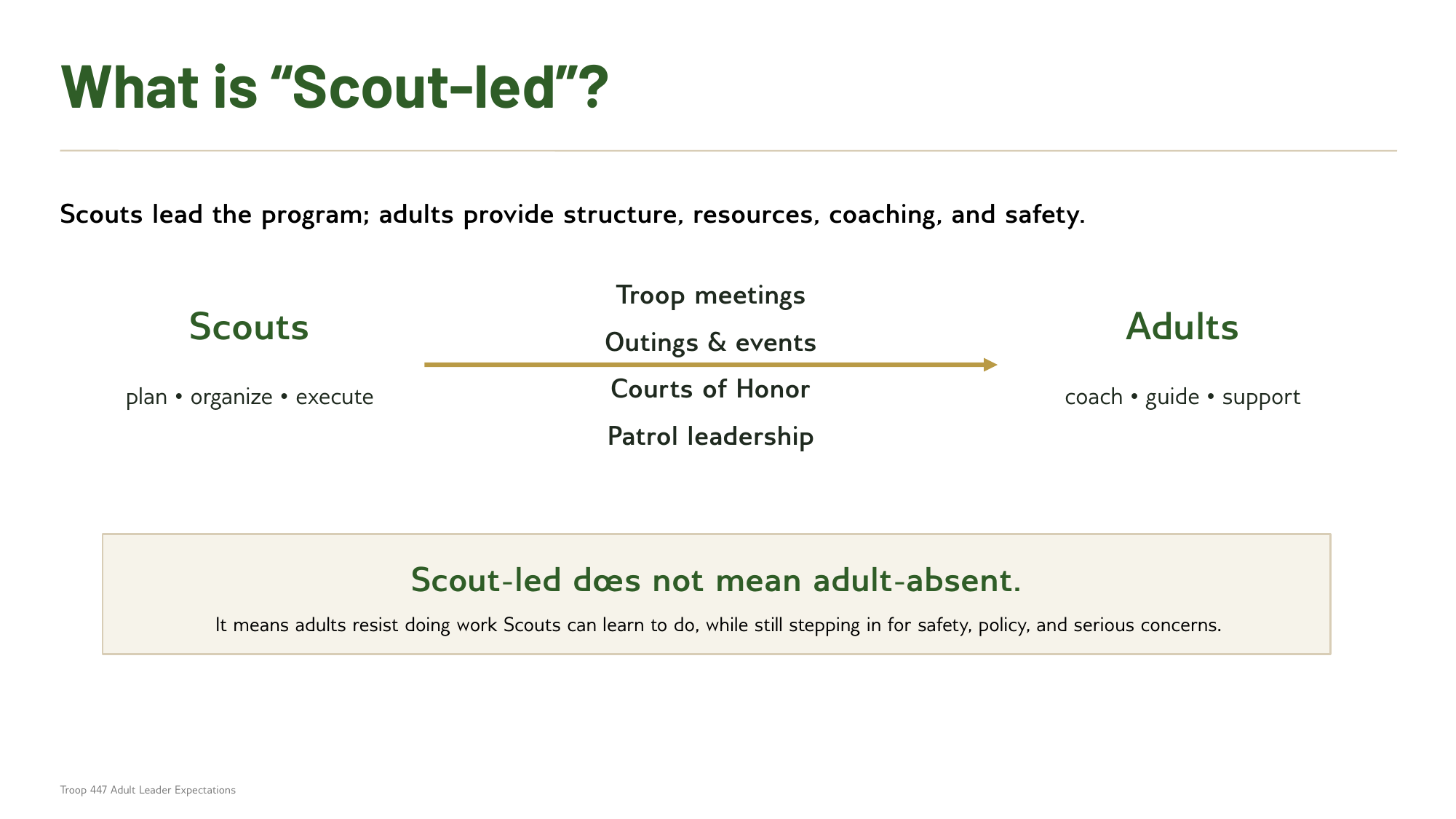

What is “Scout-led”?

Scouts lead the program; adults provide structure, resources, coaching, and safety.
Troop meetings
Scouts
Adults
Outings & events

Courts of Honor
plan • organize • execute
coach • guide • support
Patrol leadership

Scout-led does not mean adult-absent.
It means adults resist doing work Scouts can learn to do, while still stepping in for safety, policy, and serious concerns.
Troop 447 Adult Leader Expectations